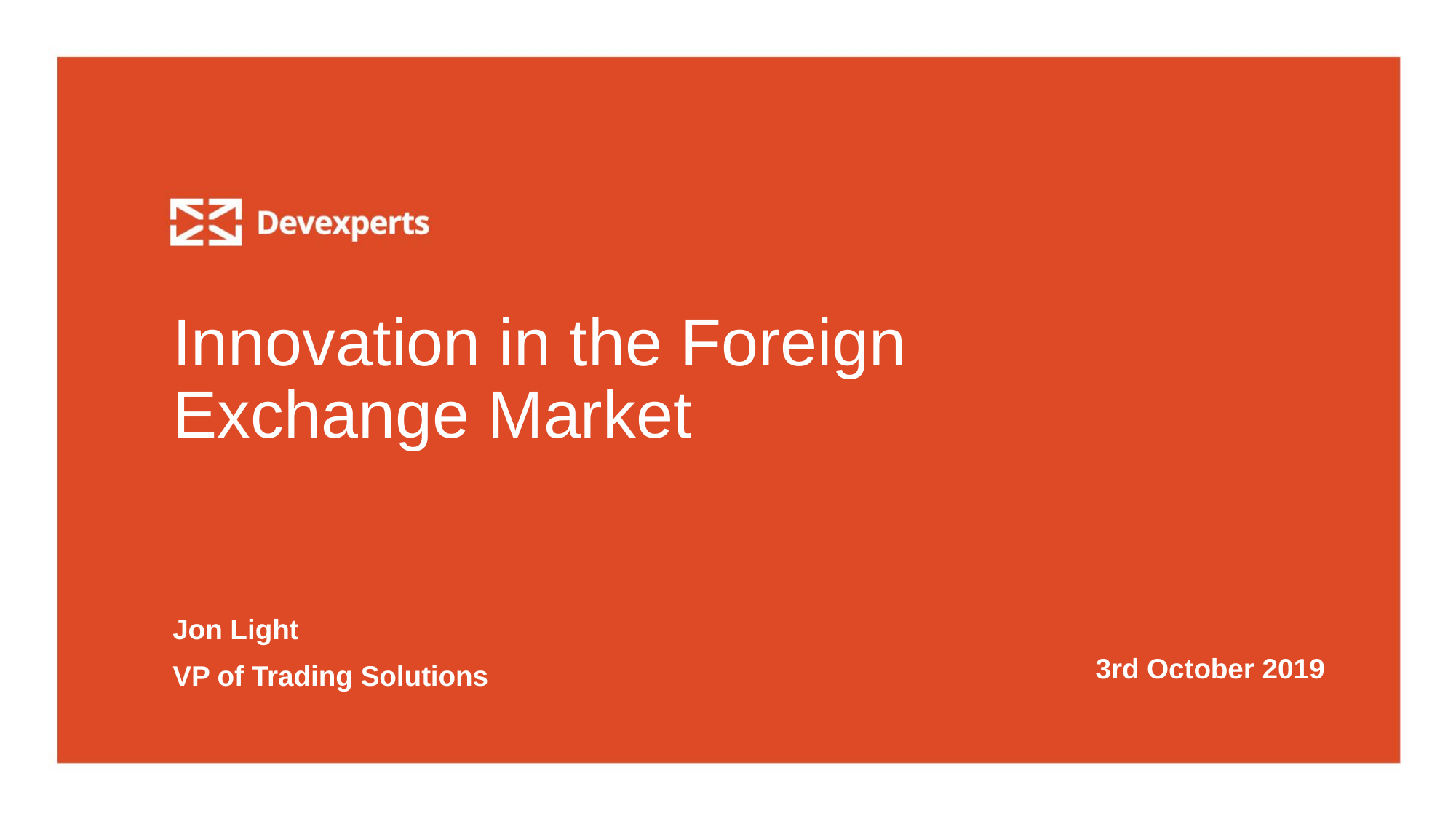

Innovation in the Foreign Exchange Market
Jon Light
VP of Trading Solutions
3rd October 2019